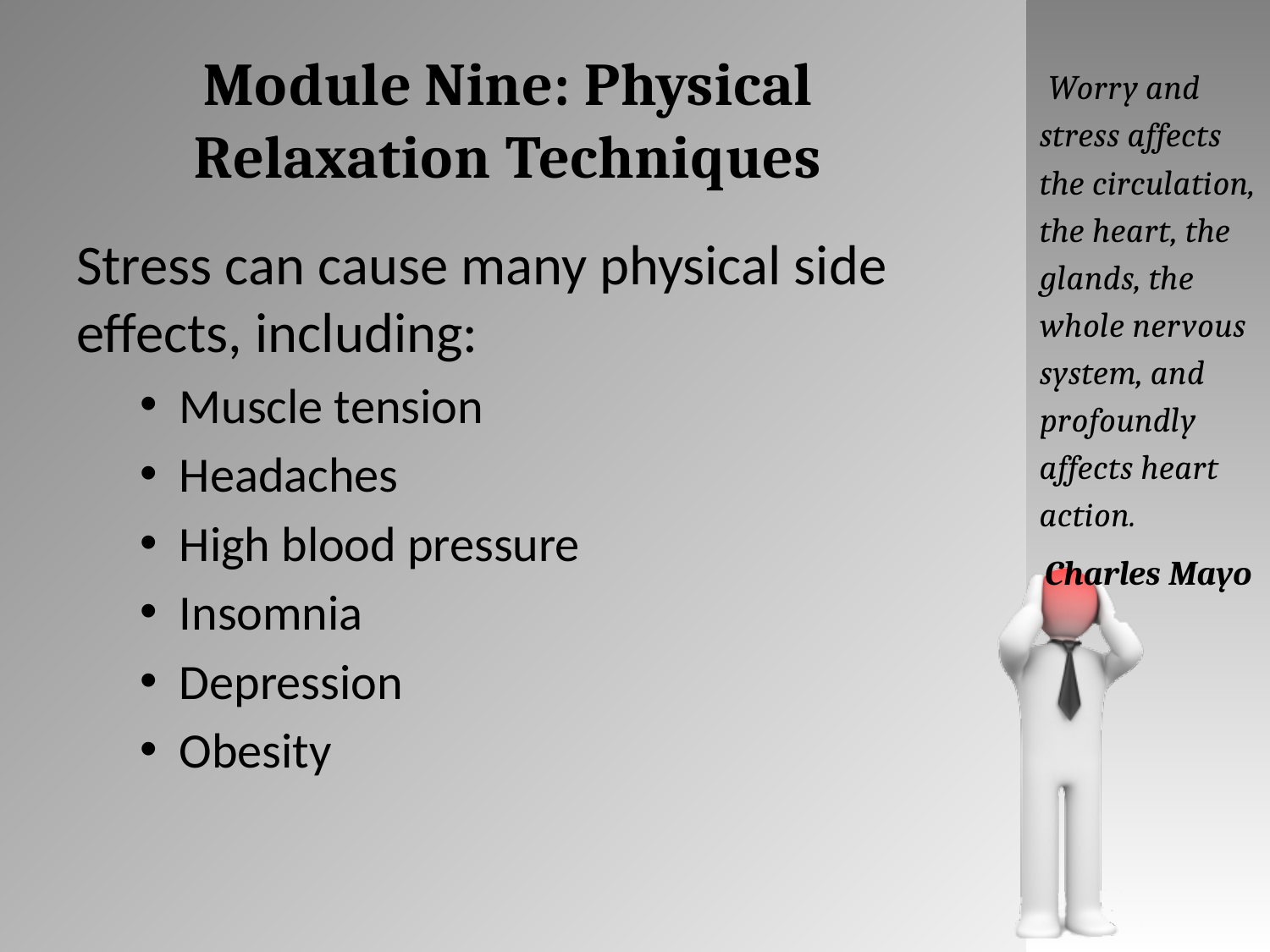

# Module Nine: Physical Relaxation Techniques
 Worry and stress affects the circulation, the heart, the glands, the whole nervous system, and profoundly affects heart action.
Charles Mayo
Stress can cause many physical side effects, including:
Muscle tension
Headaches
High blood pressure
Insomnia
Depression
Obesity